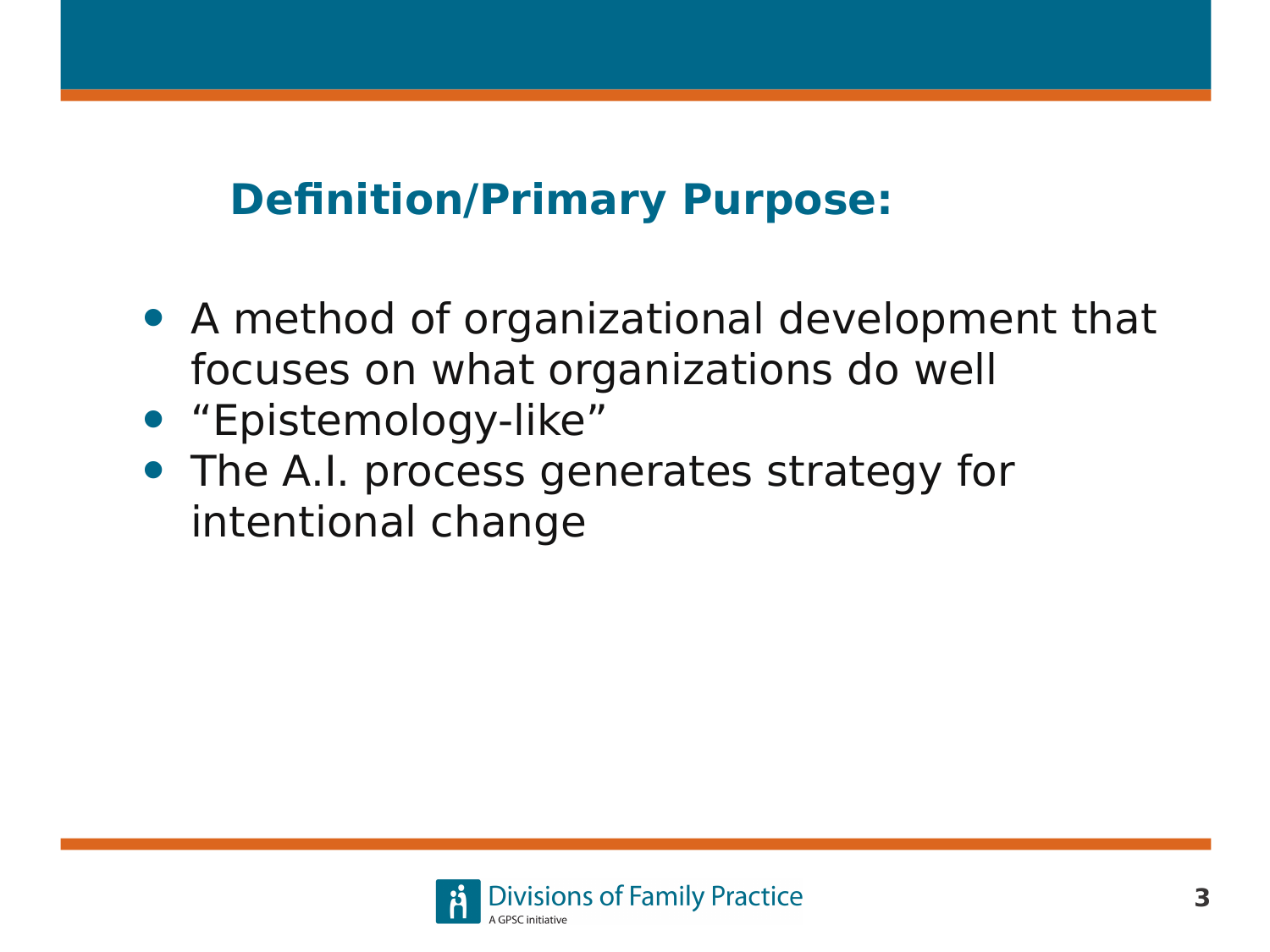

# Definition/Primary Purpose:
A method of organizational development that focuses on what organizations do well
“Epistemology-like”
The A.I. process generates strategy for intentional change
3